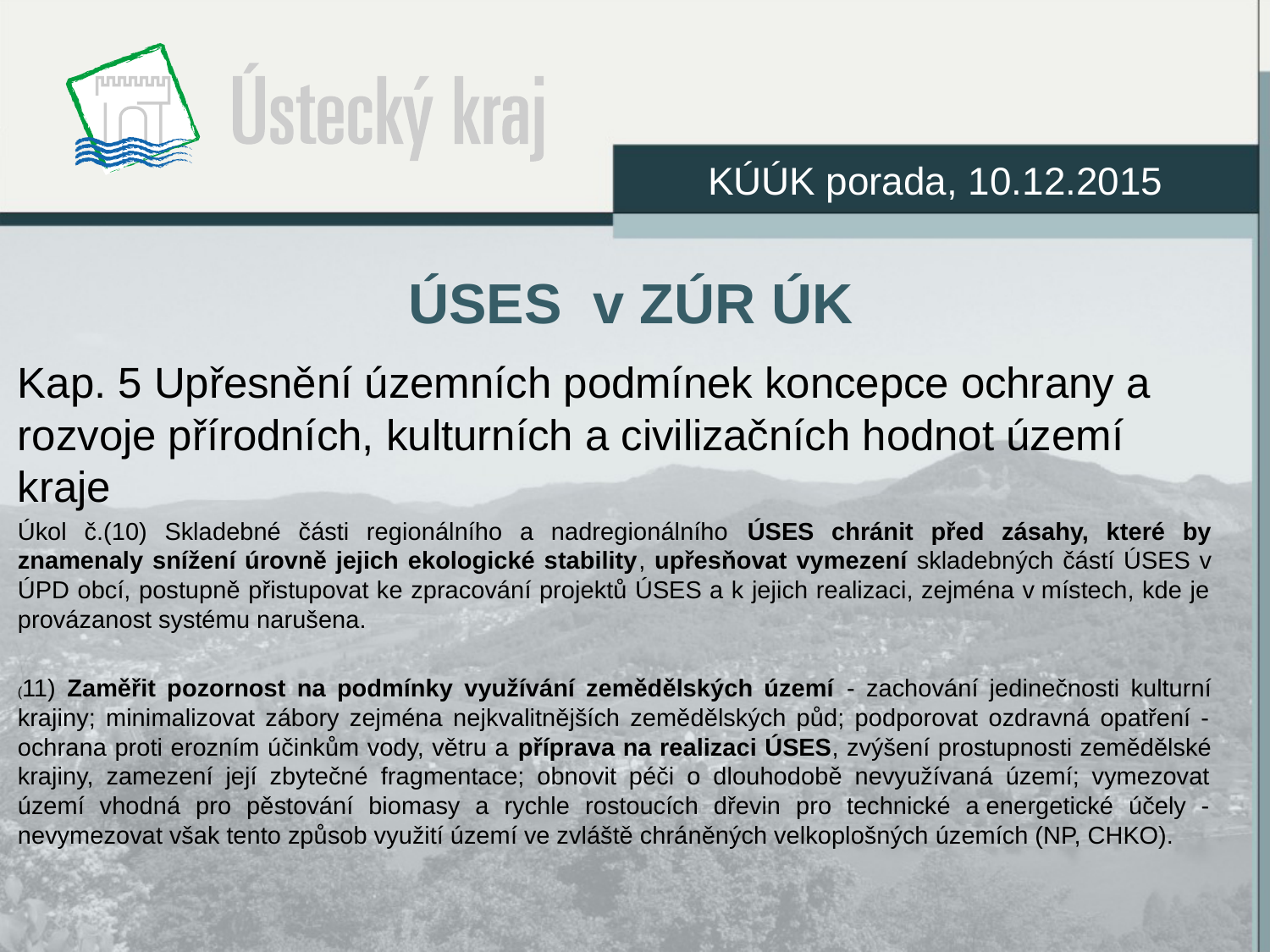

KÚÚK porada, 10.12.2015
# ÚSES  v ZÚR ÚK

Kap. 5 Upřesnění územních podmínek koncepce ochrany a rozvoje přírodních, kulturních a civilizačních hodnot území kraje
Úkol č.(10) Skladebné části regionálního a nadregionálního ÚSES chránit před zásahy, které by znamenaly snížení úrovně jejich ekologické stability, upřesňovat vymezení skladebných částí ÚSES v ÚPD obcí, postupně přistupovat ke zpracování projektů ÚSES a k jejich realizaci, zejména v místech, kde je provázanost systému narušena.

(11) Zaměřit pozornost na podmínky využívání zemědělských území - zachování jedinečnosti kulturní krajiny; minimalizovat zábory zejména nejkvalitnějších zemědělských půd; podporovat ozdravná opatření - ochrana proti erozním účinkům vody, větru a příprava na realizaci ÚSES, zvýšení prostupnosti zemědělské krajiny, zamezení její zbytečné fragmentace; obnovit péči o dlouhodobě nevyužívaná území; vymezovat území vhodná pro pěstování biomasy a rychle rostoucích dřevin pro technické a energetické účely - nevymezovat však tento způsob využití území ve zvláště chráněných velkoplošných územích (NP, CHKO).